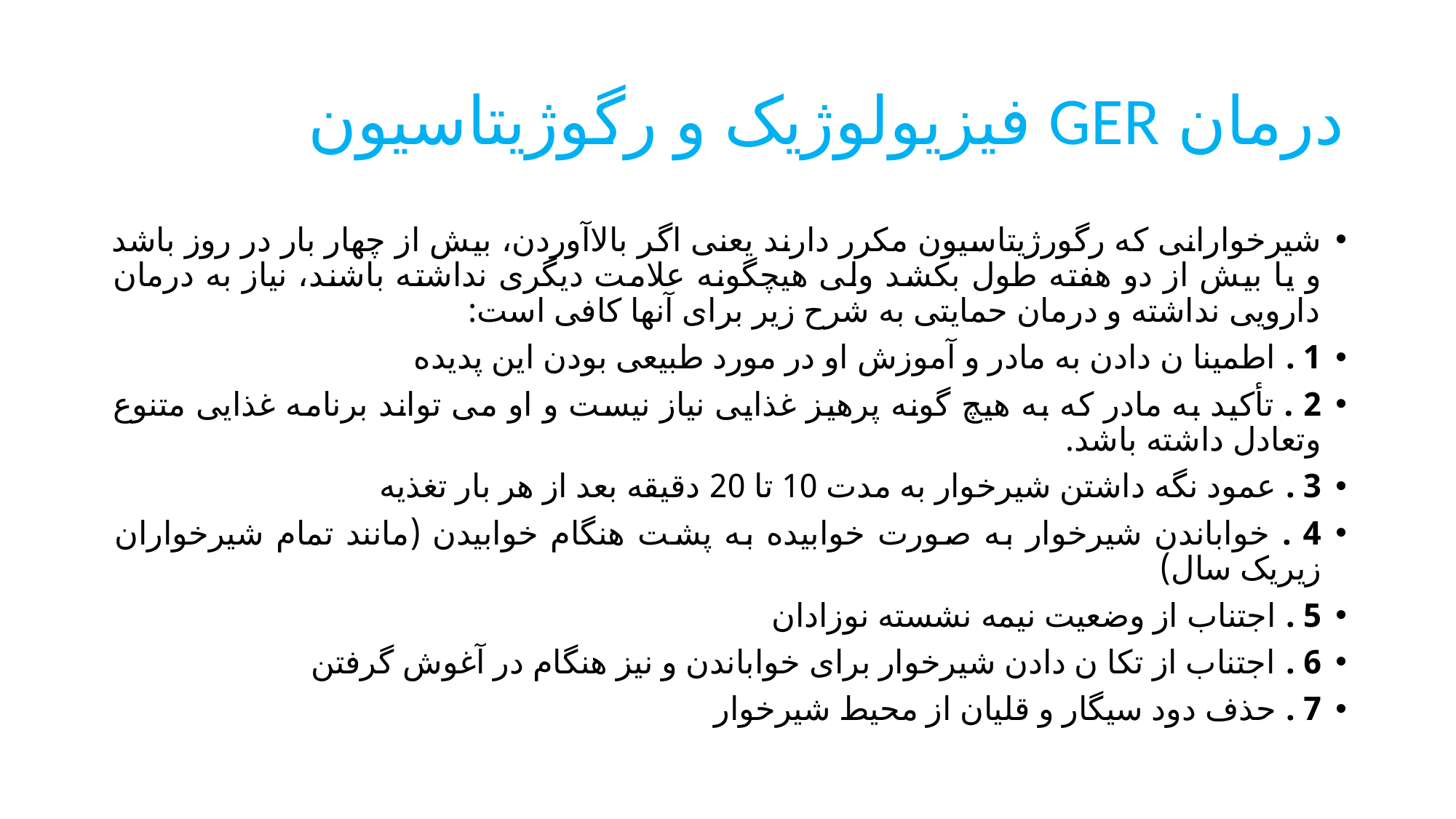

# درمان GER فیزیولوژیک و رگوژیتاسیون
شیرخوارانی که رگورژیتاسیون مکرر دارند یعنی اگر بالاآوردن، بیش از چهار بار در روز باشد و یا بیش از دو هفته طول بکشد ولی هیچگونه علامت دیگری نداشته باشند، نیاز به درمان دارویی نداشته و درمان حمایتی به شرح زیر برای آنها کافی است:
1 . اطمینا ن دادن به مادر و آموزش او در مورد طبیعی بودن این پدیده
2 . تأکید به مادر که به هیچ گونه پرهیز غذایی نیاز نیست و او می تواند برنامه غذایی متنوع وتعادل داشته باشد.
3 . عمود نگه داشتن شیرخوار به مدت 10 تا 20 دقیقه بعد از هر بار تغذیه
4 . خواباندن شیرخوار به صورت خوابیده به پشت هنگام خوابیدن (مانند تمام شیرخواران زیریک سال)
5 . اجتناب از وضعیت نیمه نشسته نوزادان
6 . اجتناب از تکا ن دادن شیرخوار برای خواباندن و نیز هنگام در آغوش گرفتن
7 . حذف دود سیگار و قلیان از محیط شیرخوار